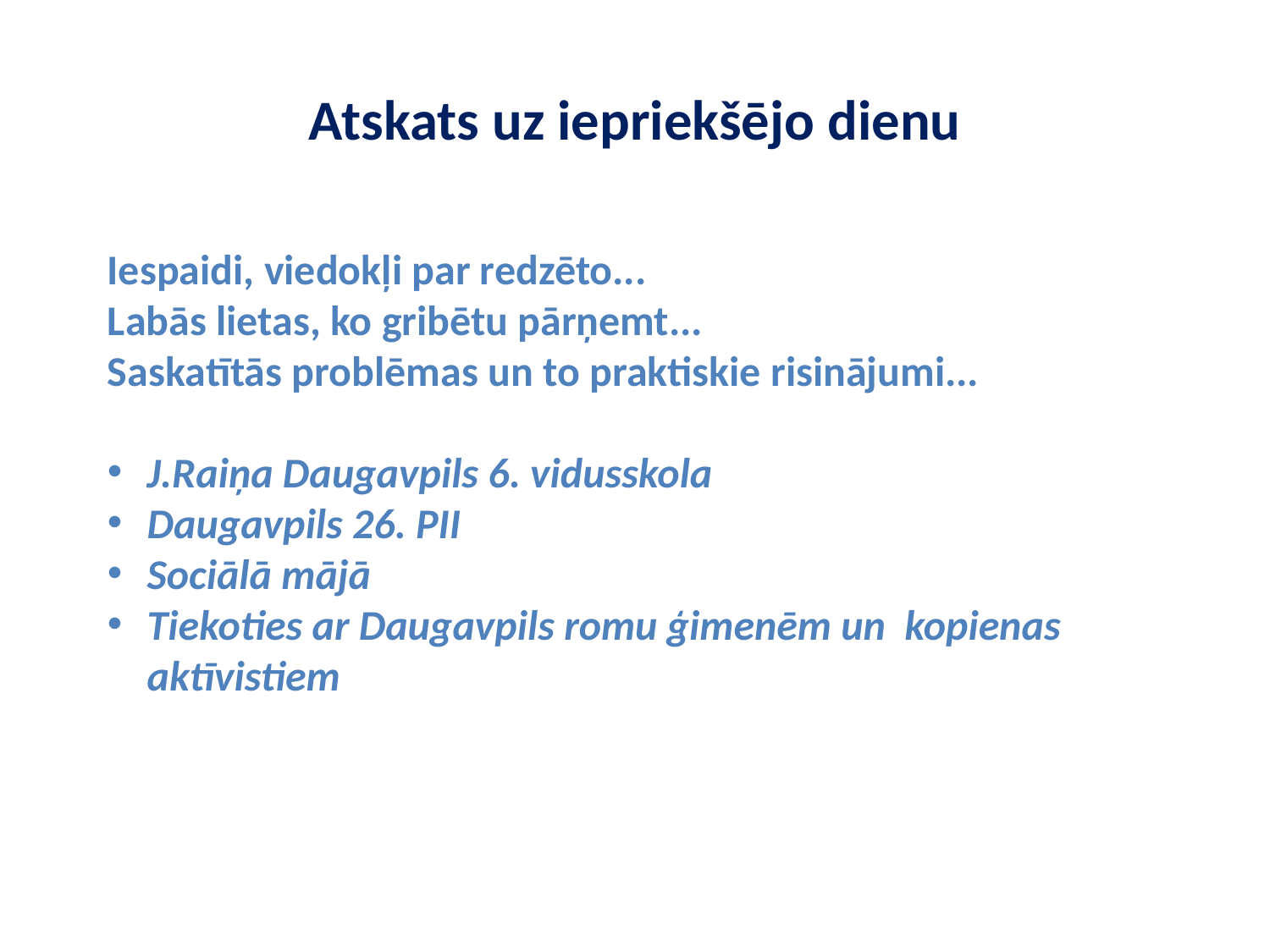

# Atskats uz iepriekšējo dienu
Iespaidi, viedokļi par redzēto...
Labās lietas, ko gribētu pārņemt...
Saskatītās problēmas un to praktiskie risinājumi...

J.Raiņa Daugavpils 6. vidusskola
Daugavpils 26. PII
Sociālā mājā
Tiekoties ar Daugavpils romu ģimenēm un  kopienas aktīvistiem